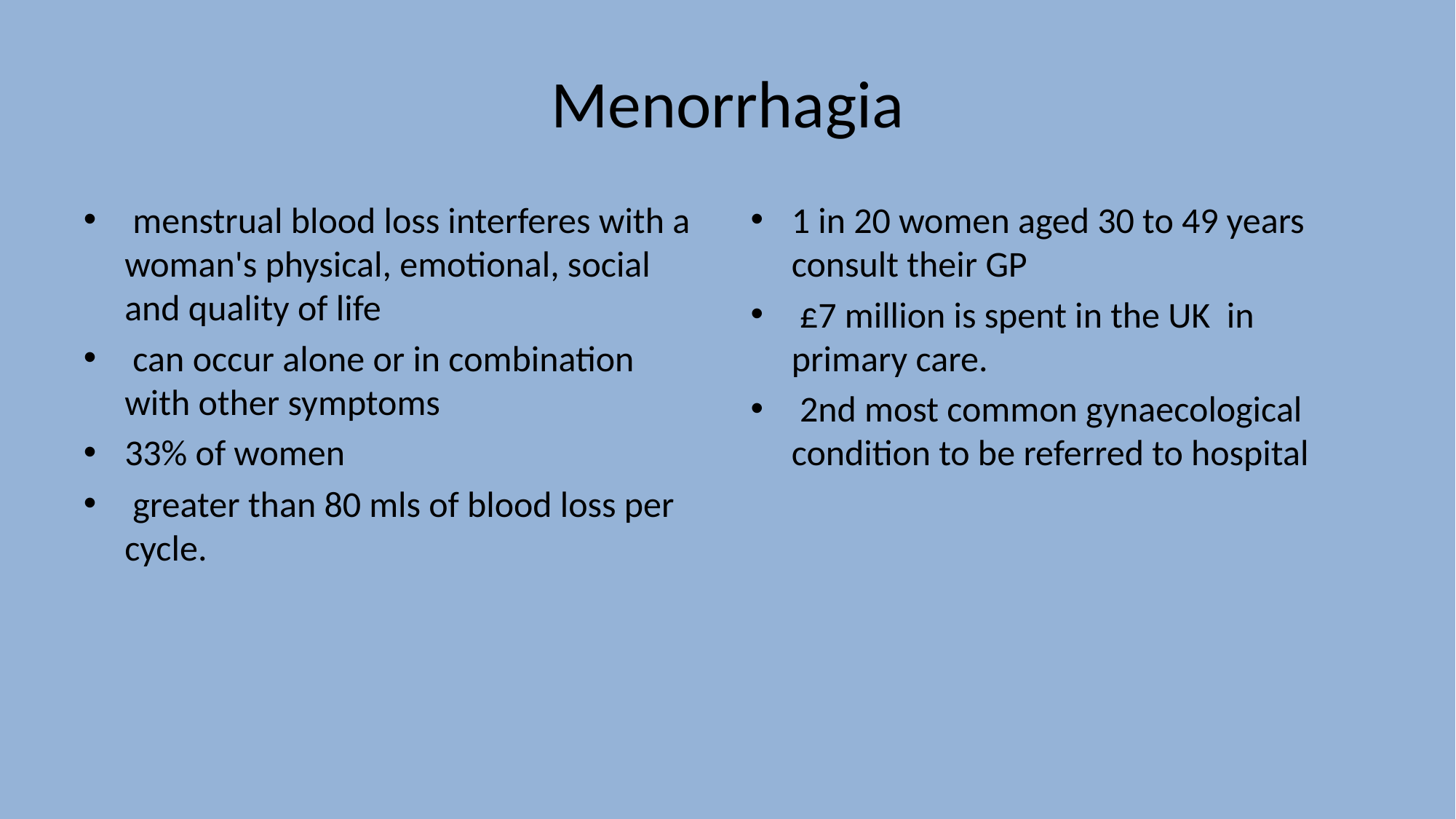

# Menorrhagia
 menstrual blood loss interferes with a woman's physical, emotional, social and quality of life
 can occur alone or in combination with other symptoms
33% of women
 greater than 80 mls of blood loss per cycle.

1 in 20 women aged 30 to 49 years consult their GP
 £7 million is spent in the UK  in primary care.
 2nd most common gynaecological condition to be referred to hospital